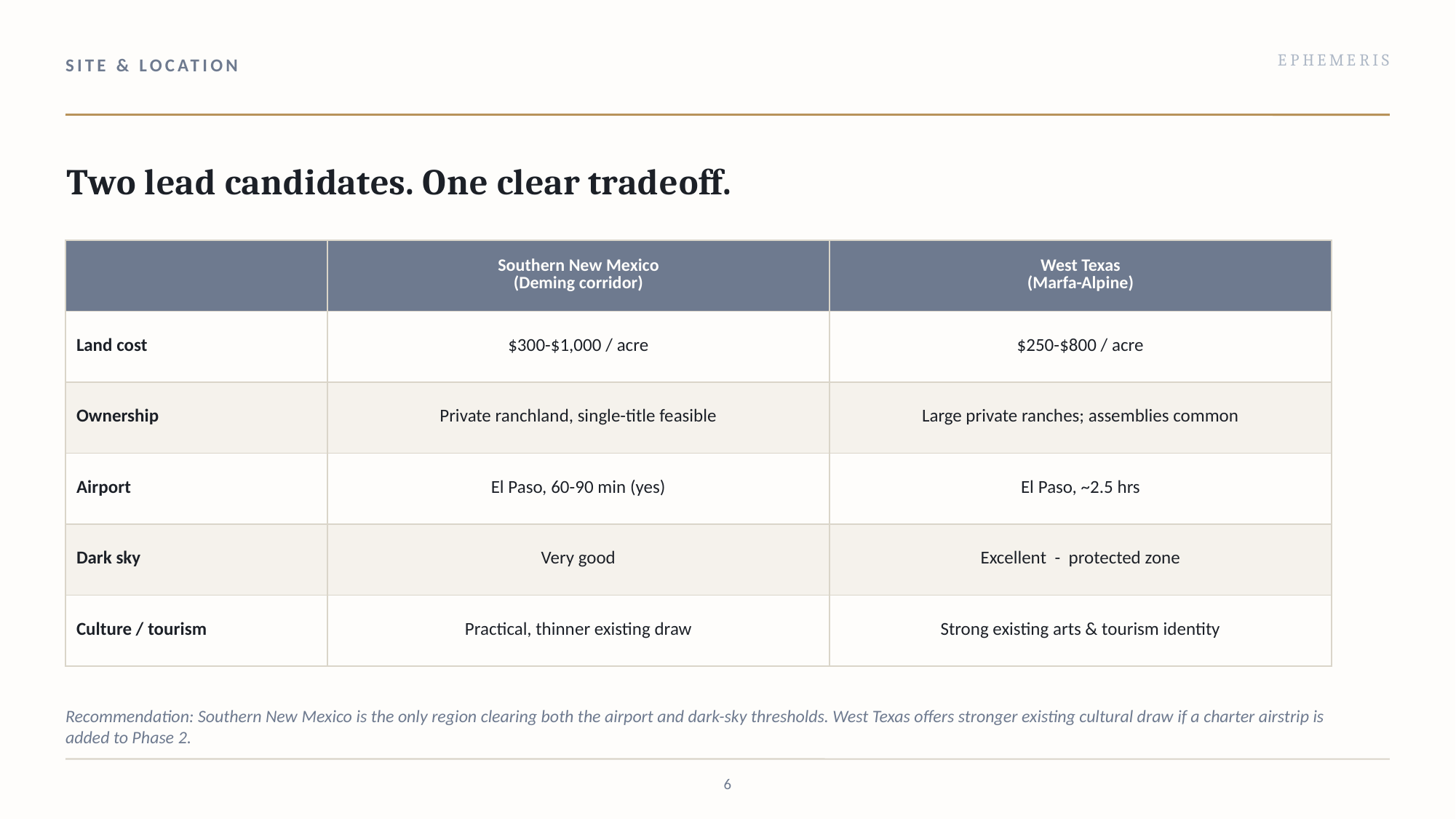

SITE & LOCATION
EPHEMERIS

Two lead candidates. One clear tradeoff.
|  | Southern New Mexico (Deming corridor) | West Texas (Marfa-Alpine) |
| --- | --- | --- |
| Land cost | $300-$1,000 / acre | $250-$800 / acre |
| Ownership | Private ranchland, single-title feasible | Large private ranches; assemblies common |
| Airport | El Paso, 60-90 min (yes) | El Paso, ~2.5 hrs |
| Dark sky | Very good | Excellent - protected zone |
| Culture / tourism | Practical, thinner existing draw | Strong existing arts & tourism identity |
Recommendation: Southern New Mexico is the only region clearing both the airport and dark-sky thresholds. West Texas offers stronger existing cultural draw if a charter airstrip is added to Phase 2.

6